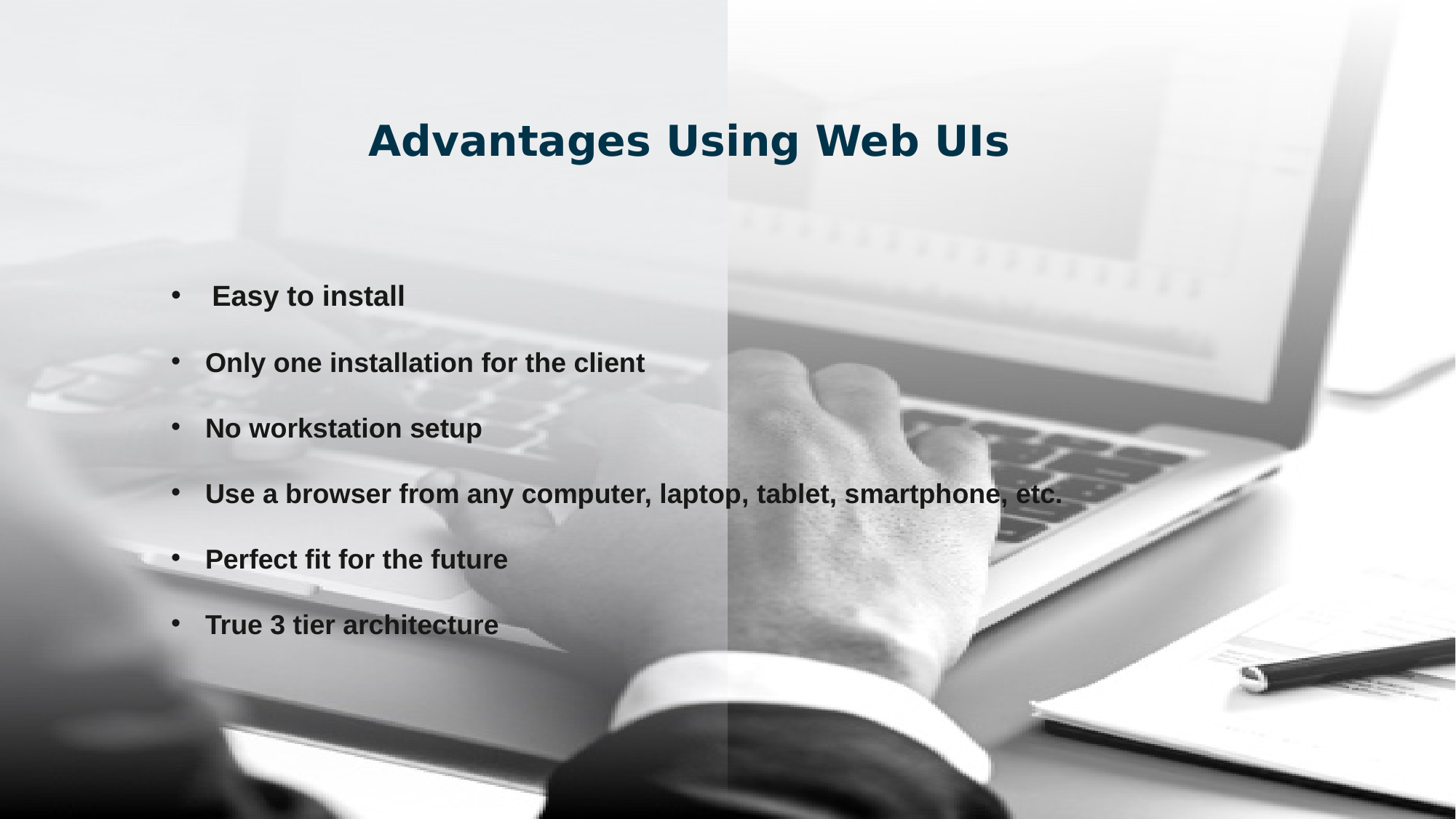

Advantages Using Web UIs
Easy to install
Only one installation for the client
No workstation setup
Use a browser from any computer, laptop, tablet, smartphone, etc.
Perfect fit for the future
True 3 tier architecture